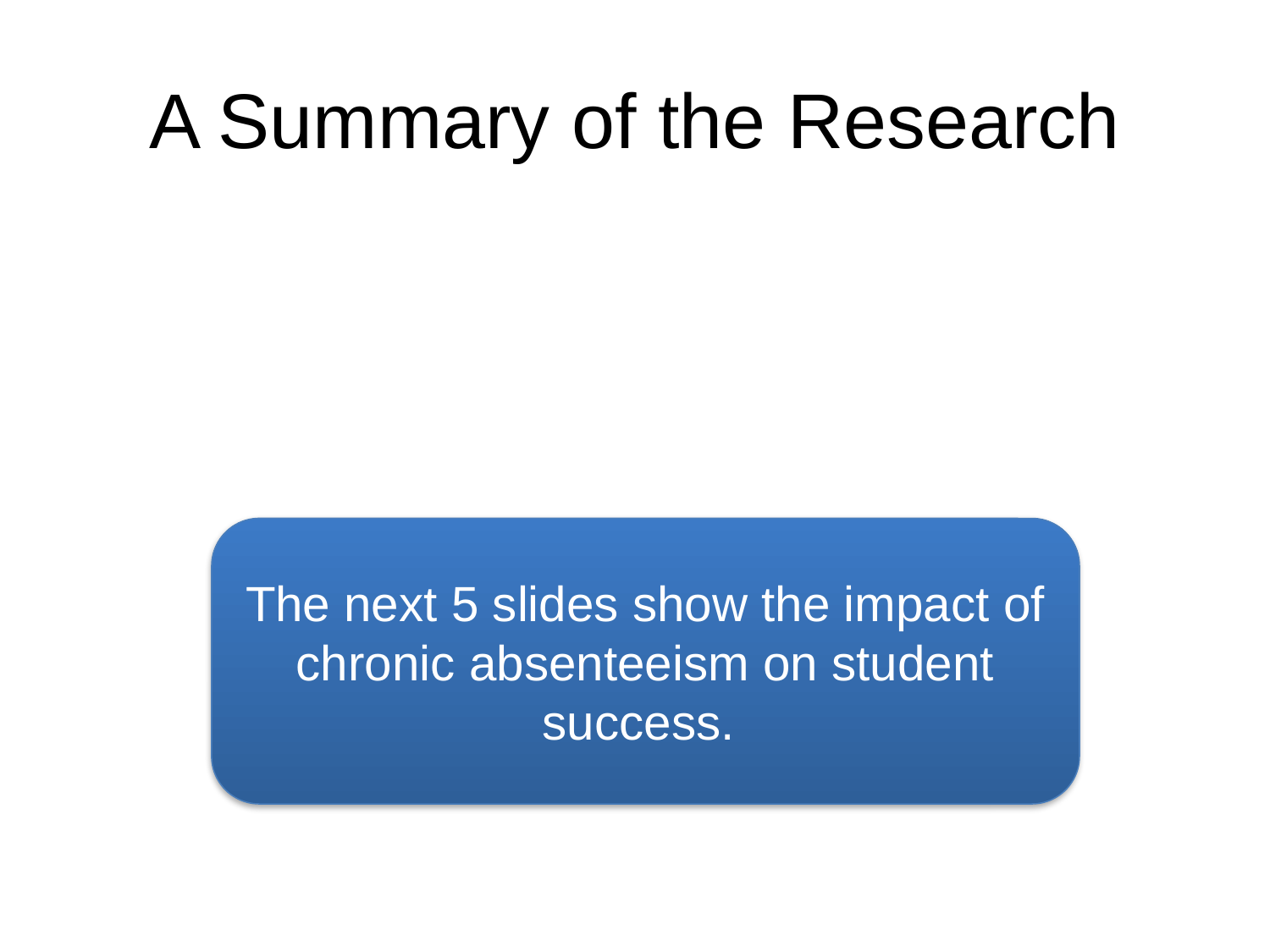

# A Summary of the Research
The next 5 slides show the impact of chronic absenteeism on student success.